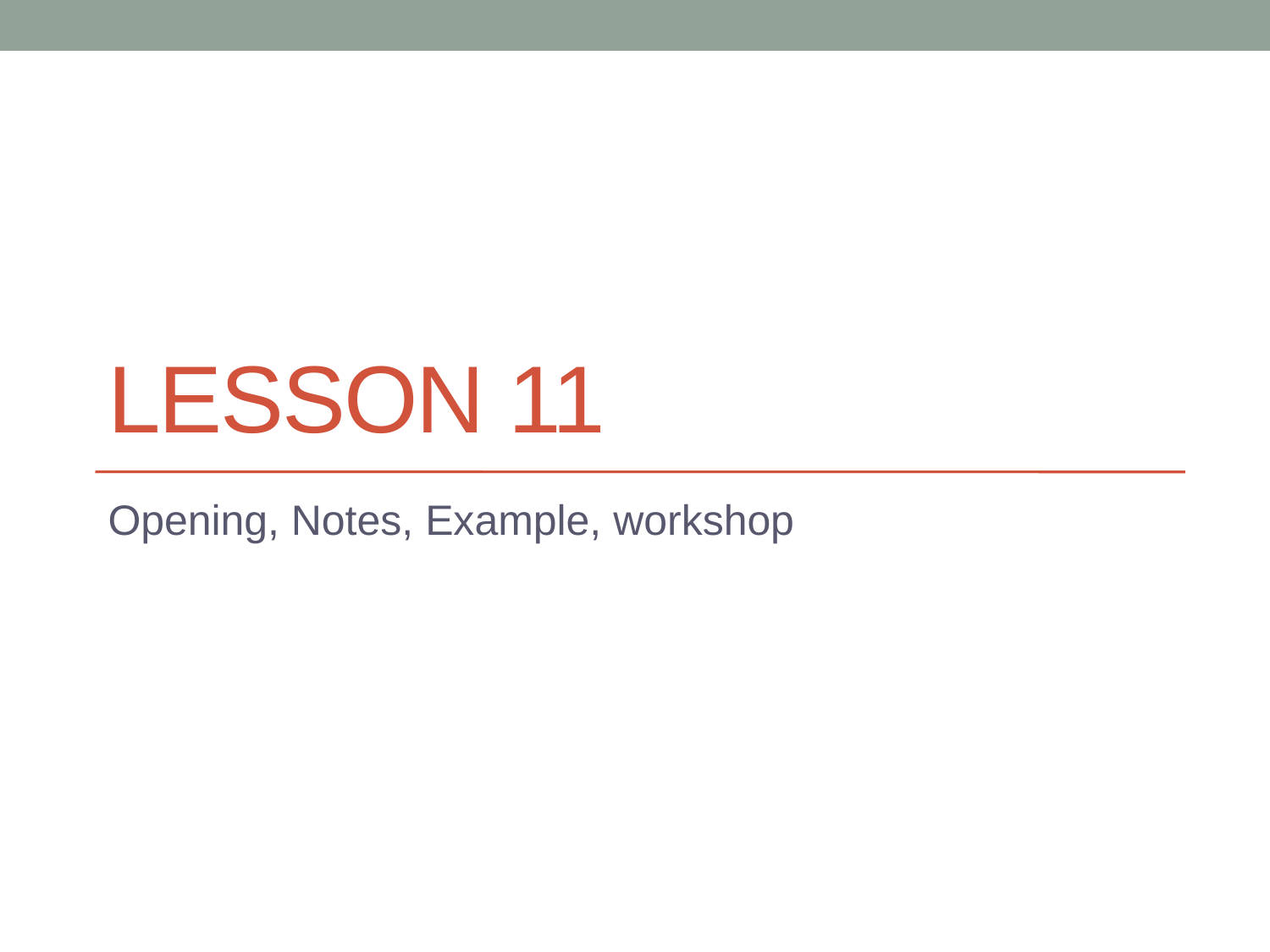

# Lesson 11
Opening, Notes, Example, workshop